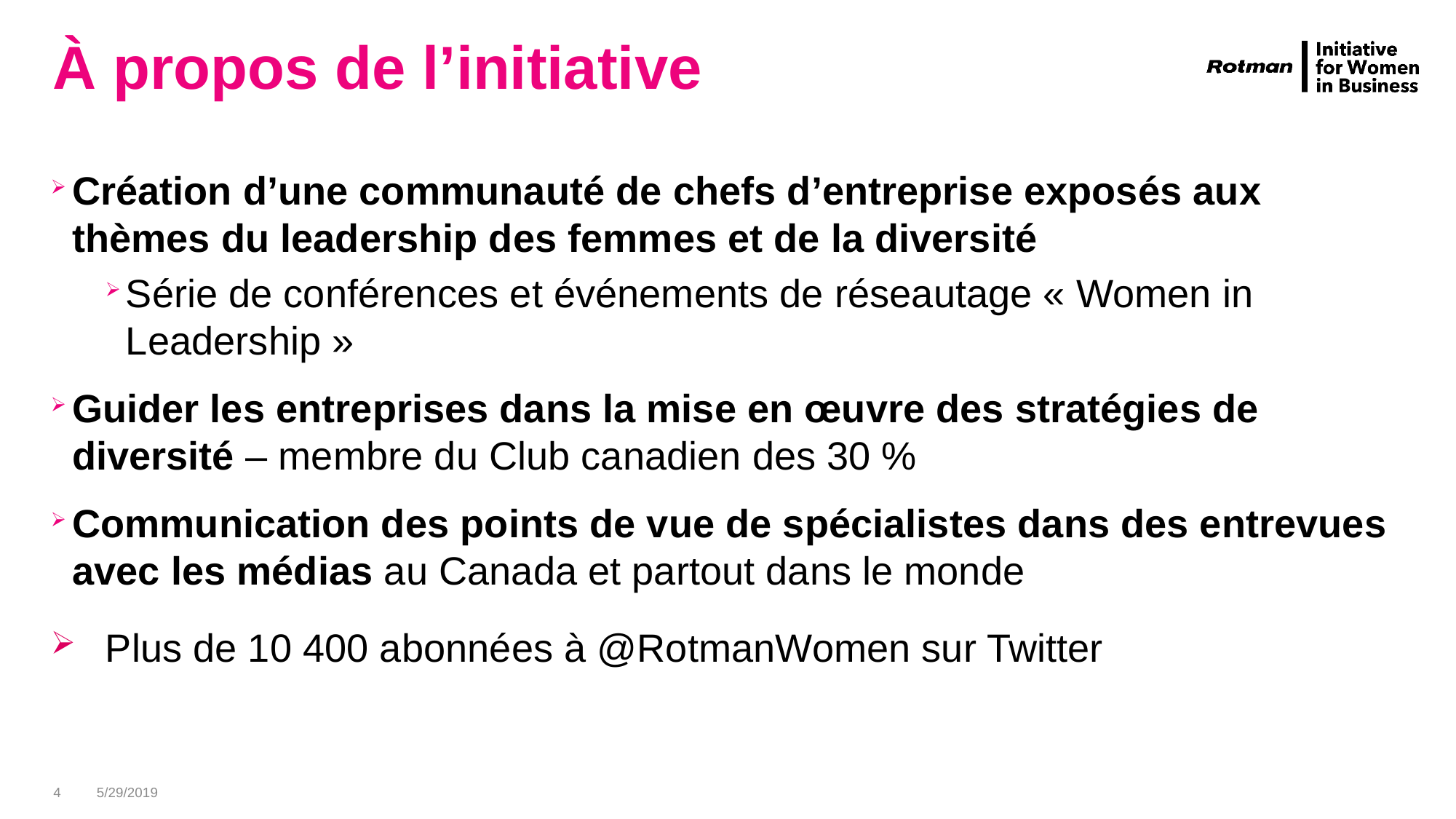

# À propos de l’initiative
Création d’une communauté de chefs d’entreprise exposés aux thèmes du leadership des femmes et de la diversité
Série de conférences et événements de réseautage « Women in Leadership »

Guider les entreprises dans la mise en œuvre des stratégies de diversité – membre du Club canadien des 30 %

Communication des points de vue de spécialistes dans des entrevues avec les médias au Canada et partout dans le monde

Plus de 10 400 abonnées à @RotmanWomen sur Twitter

4
5/29/2019